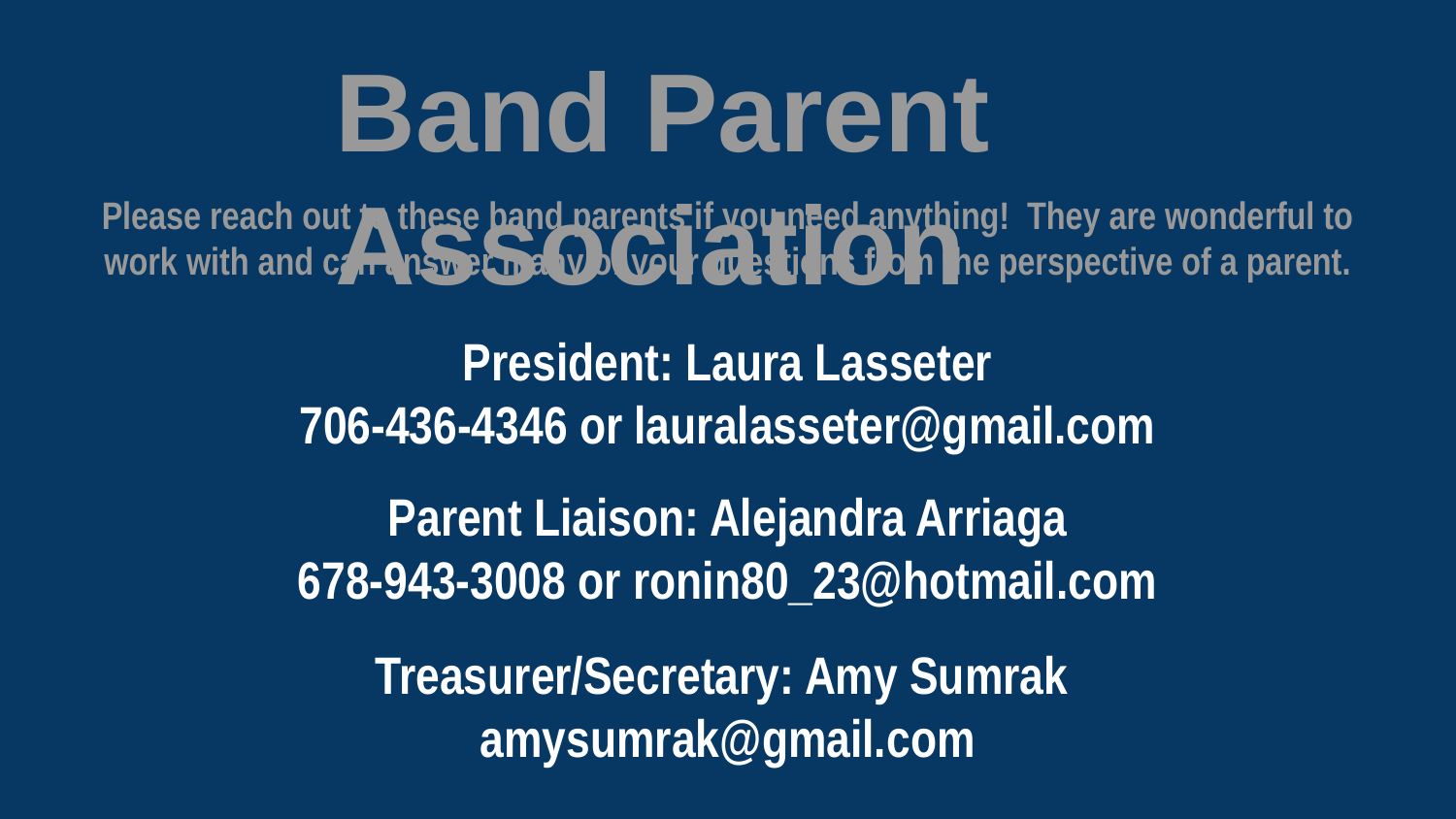

# Band Parent Association
Please reach out to these band parents if you need anything!  They are wonderful to work with and can answer many of your questions from the perspective of a parent.

President: Laura Lasseter
706-436-4346 or lauralasseter@gmail.com

Parent Liaison: Alejandra Arriaga
678-943-3008 or ronin80_23@hotmail.com

Treasurer/Secretary: Amy Sumrak
amysumrak@gmail.com